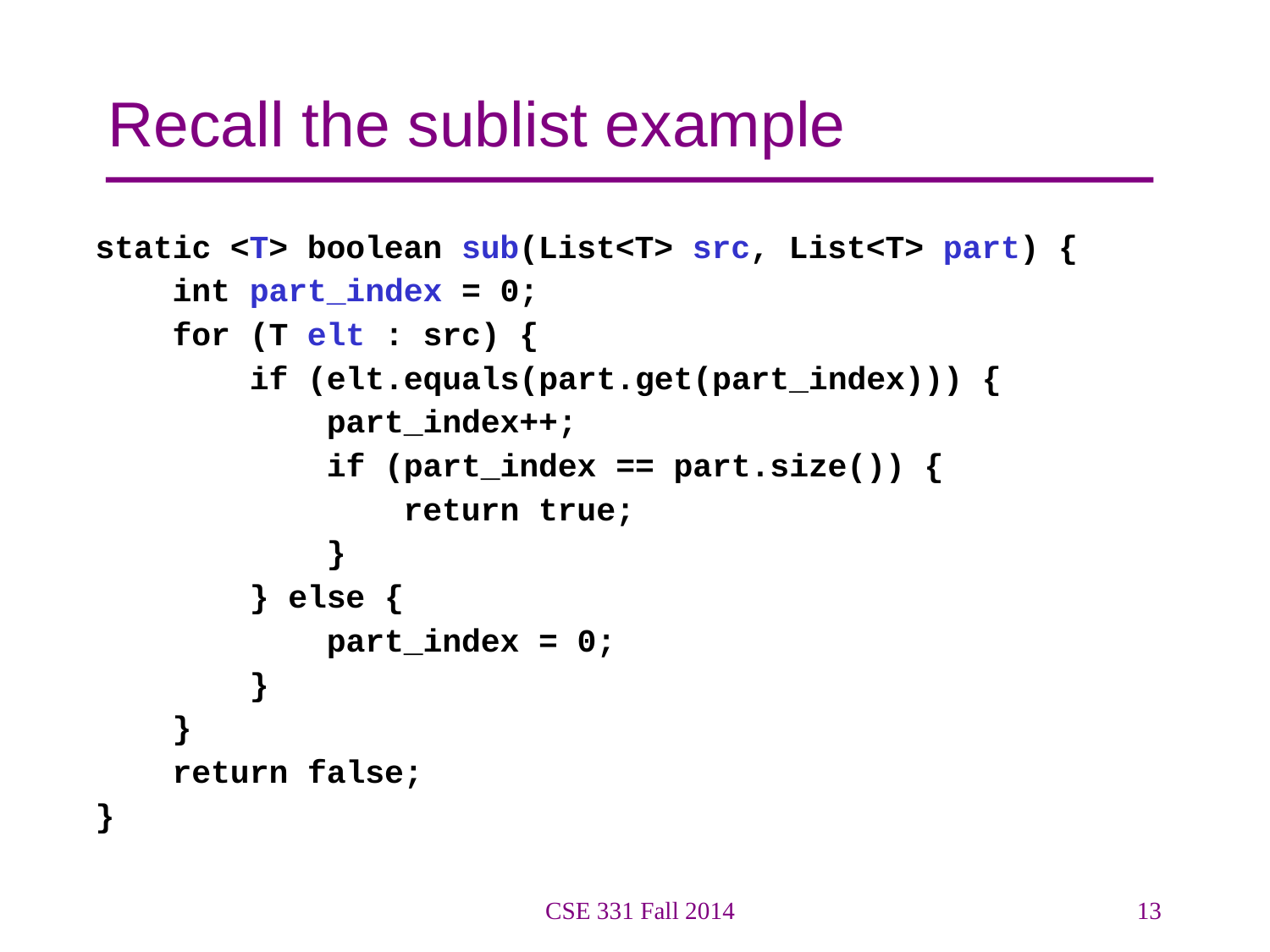

# Recall the sublist example
 static <T> boolean sub(List<T> src, List<T> part) {
     int part_index = 0;
     for (T elt : src) {
         if (elt.equals(part.get(part_index))) {
             part_index++;
             if (part_index == part.size()) {
                 return true;
             }
         } else {
             part_index = 0;
         }
     }
     return false;
 }
CSE 331 Fall 2014
13